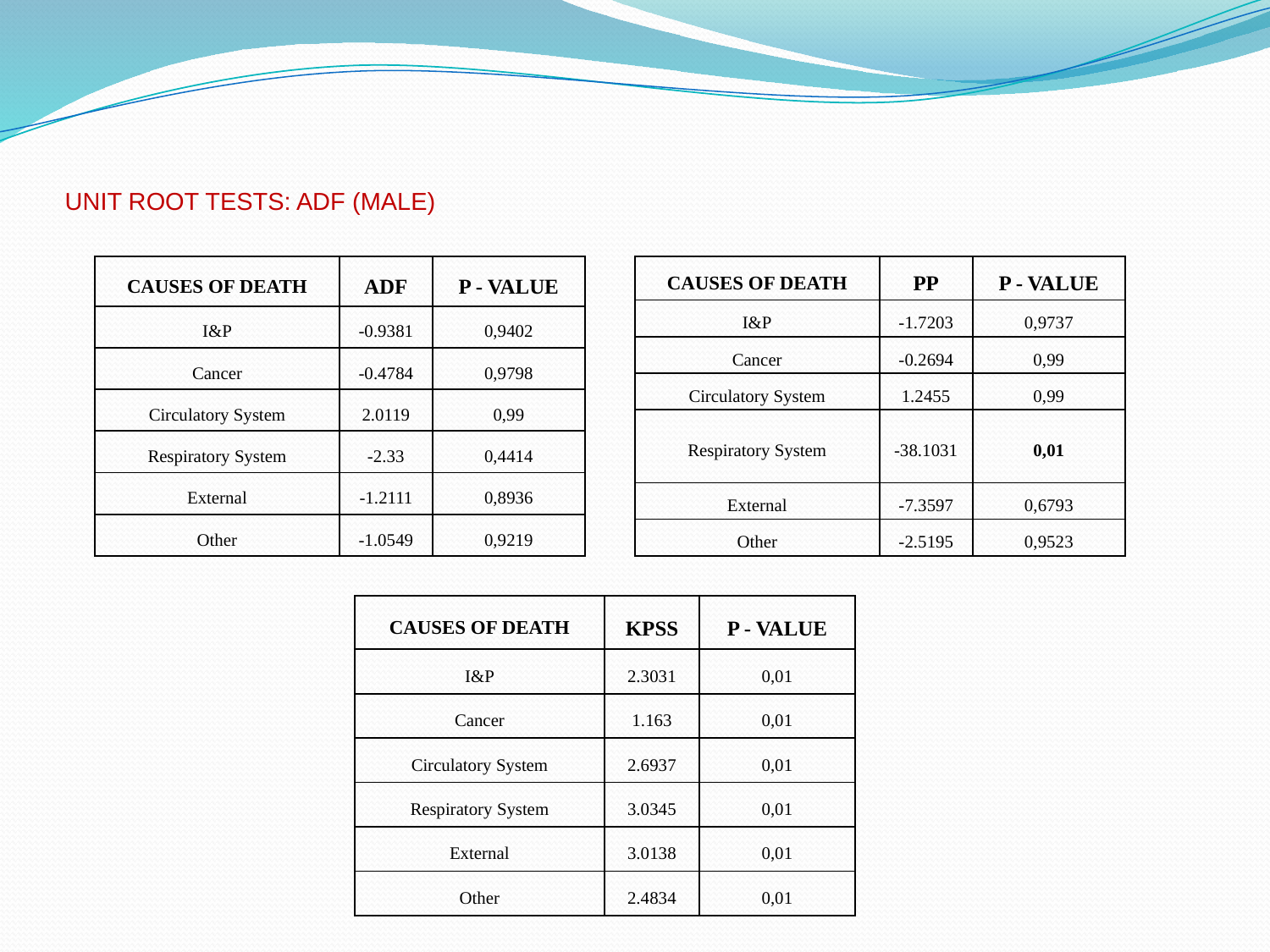

# UNIT ROOT TESTS: ADF (MALE)
| CAUSES OF DEATH | ADF | P - VALUE |
| --- | --- | --- |
| I&P | -0.9381 | 0,9402 |
| Cancer | -0.4784 | 0,9798 |
| Circulatory System | 2.0119 | 0,99 |
| Respiratory System | -2.33 | 0,4414 |
| External | -1.2111 | 0,8936 |
| Other | -1.0549 | 0,9219 |
| CAUSES OF DEATH | PP | P - VALUE |
| --- | --- | --- |
| I&P | -1.7203 | 0,9737 |
| Cancer | -0.2694 | 0,99 |
| Circulatory System | 1.2455 | 0,99 |
| Respiratory System | -38.1031 | 0,01 |
| External | -7.3597 | 0,6793 |
| Other | -2.5195 | 0,9523 |
| CAUSES OF DEATH | KPSS | P - VALUE |
| --- | --- | --- |
| I&P | 2.3031 | 0,01 |
| Cancer | 1.163 | 0,01 |
| Circulatory System | 2.6937 | 0,01 |
| Respiratory System | 3.0345 | 0,01 |
| External | 3.0138 | 0,01 |
| Other | 2.4834 | 0,01 |